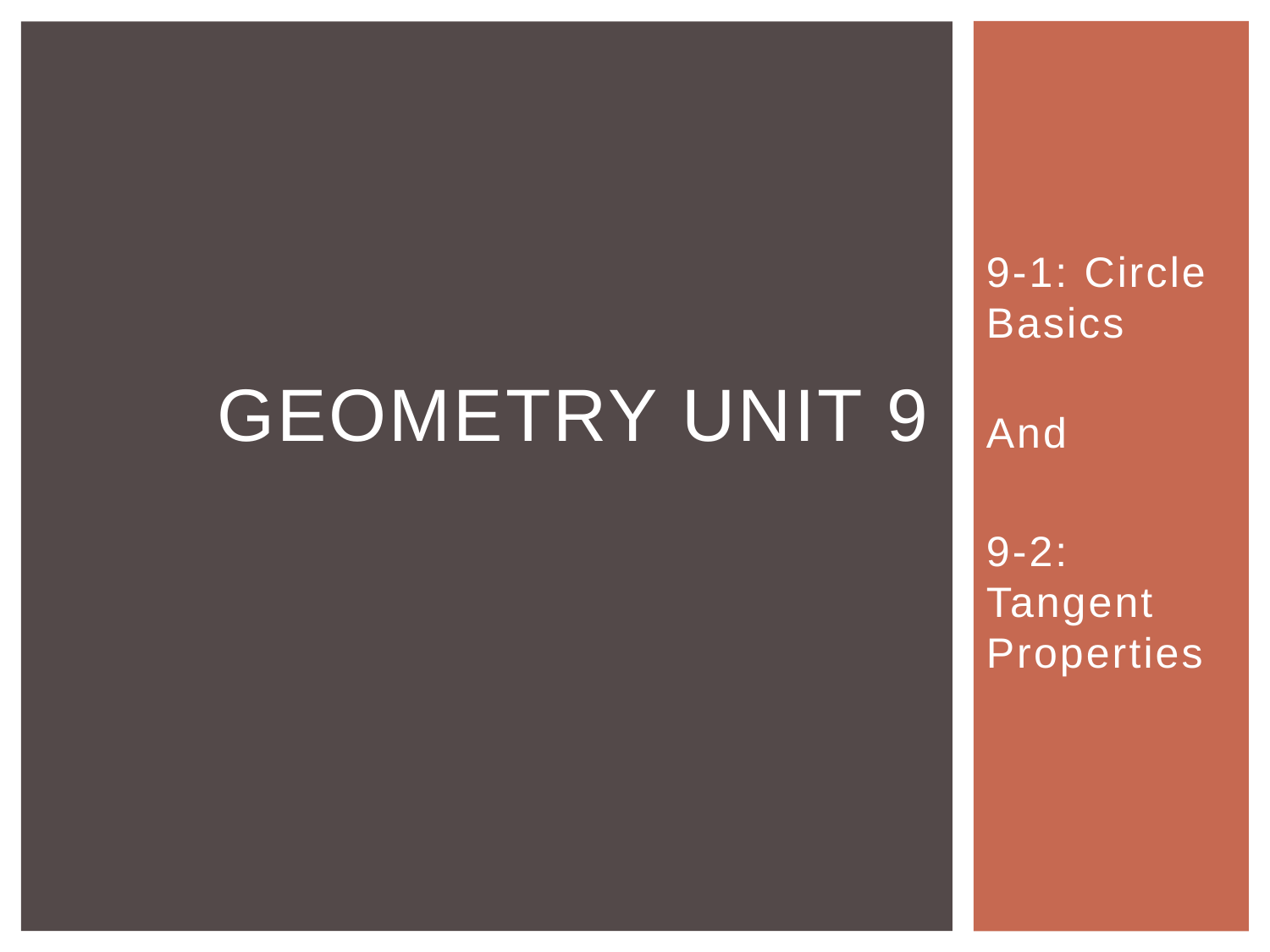

9-1: Circle Basics
And

9-2: Tangent Properties
# Geometry Unit 9